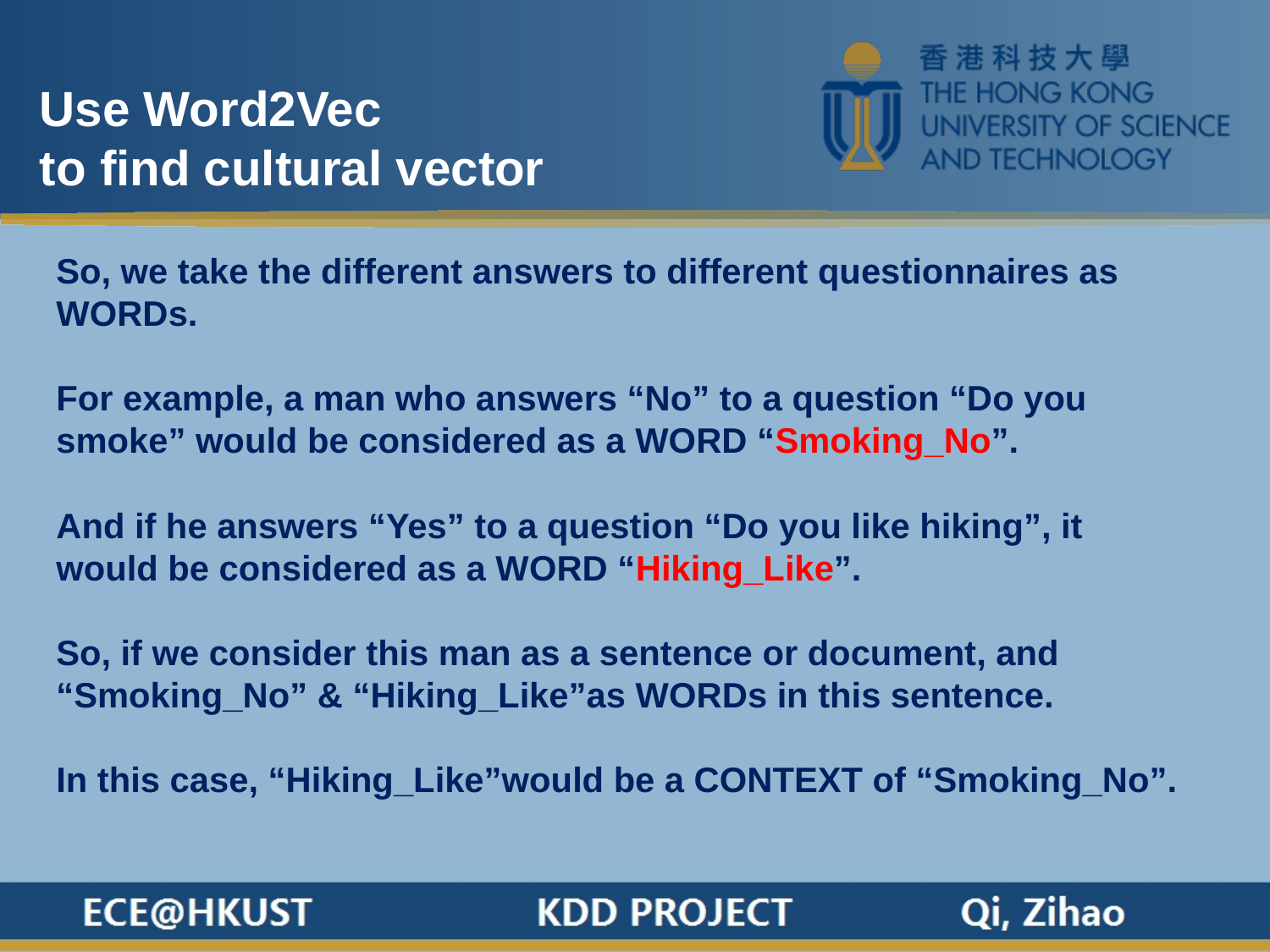

Use Word2Vec
to find cultural vector
So, we take the different answers to different questionnaires as WORDs.

For example, a man who answers “No” to a question “Do you smoke” would be considered as a WORD “Smoking_No”.

And if he answers “Yes” to a question “Do you like hiking”, it would be considered as a WORD “Hiking_Like”.

So, if we consider this man as a sentence or document, and “Smoking_No” & “Hiking_Like”as WORDs in this sentence.

In this case, “Hiking_Like”would be a CONTEXT of “Smoking_No”.